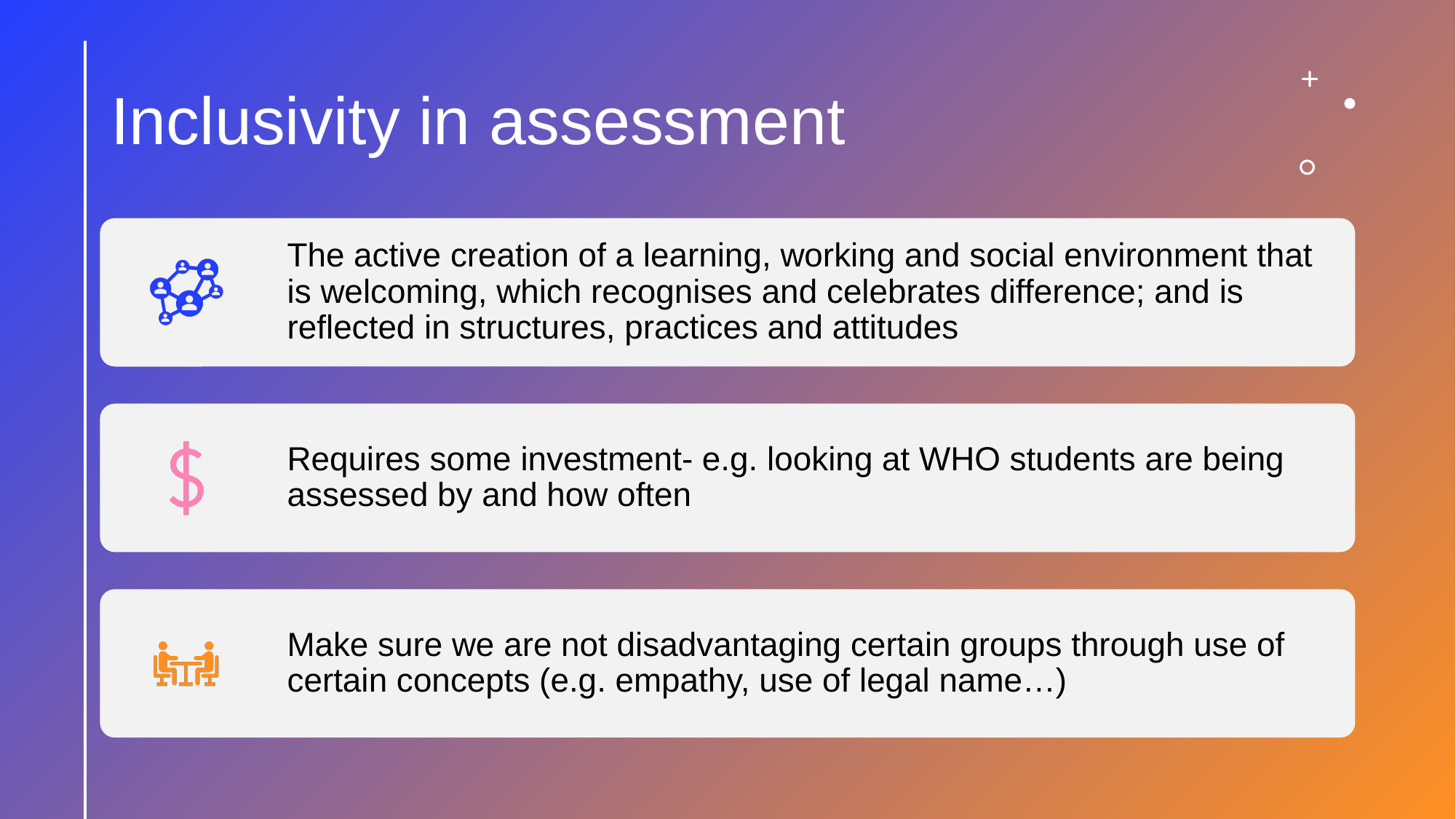

# Inclusivity in assessment

The active creation of a learning, working and social environment that is welcoming, which recognises and celebrates difference; and is reflected in structures, practices and attitudes
Requires some investment- e.g. looking at WHO students are being assessed by and how often
Make sure we are not disadvantaging certain groups through use of certain concepts (e.g. empathy, use of legal name…)